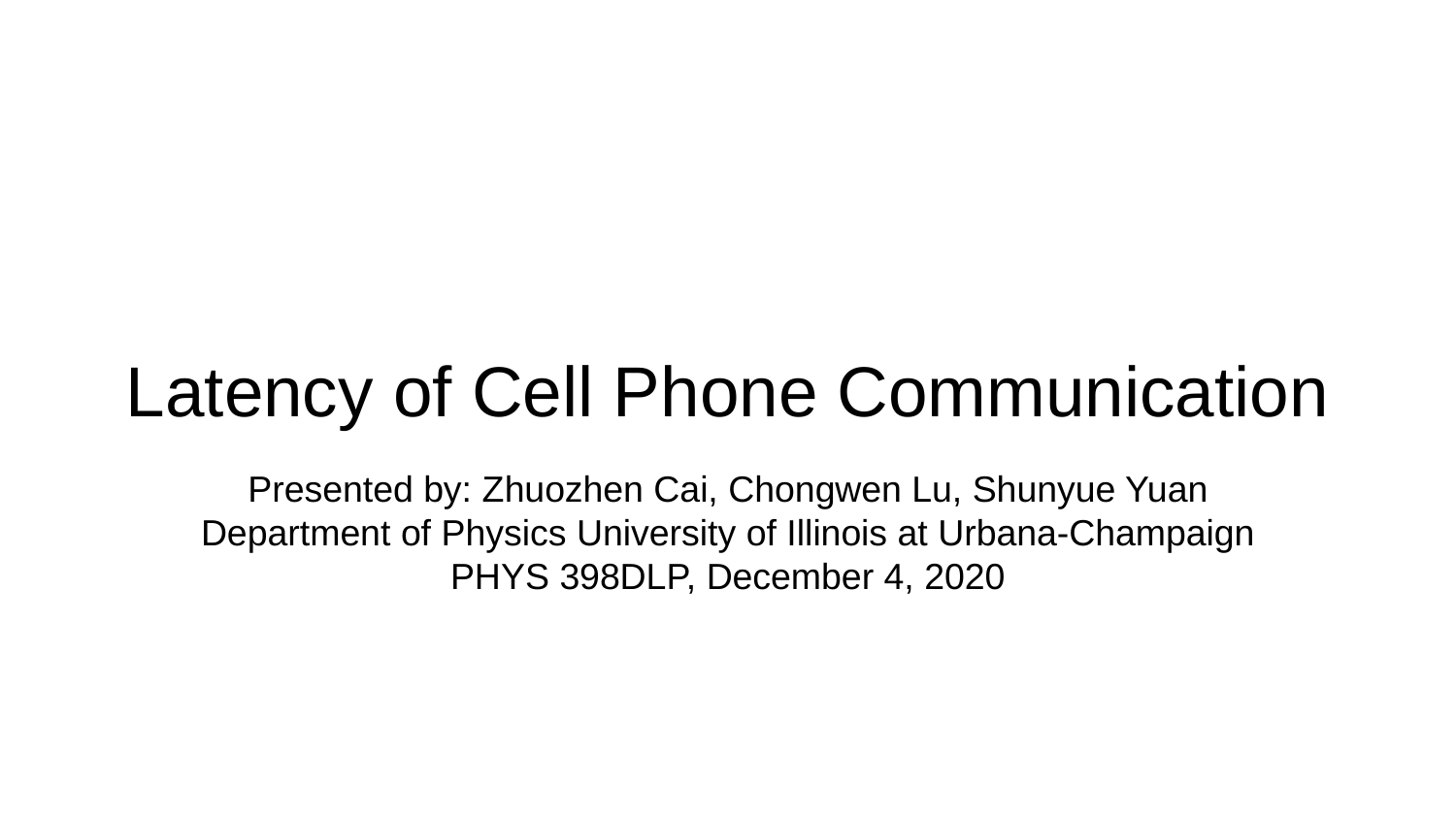

# Latency of Cell Phone Communication
Presented by: Zhuozhen Cai, Chongwen Lu, Shunyue Yuan
Department of Physics University of Illinois at Urbana-Champaign
PHYS 398DLP, December 4, 2020